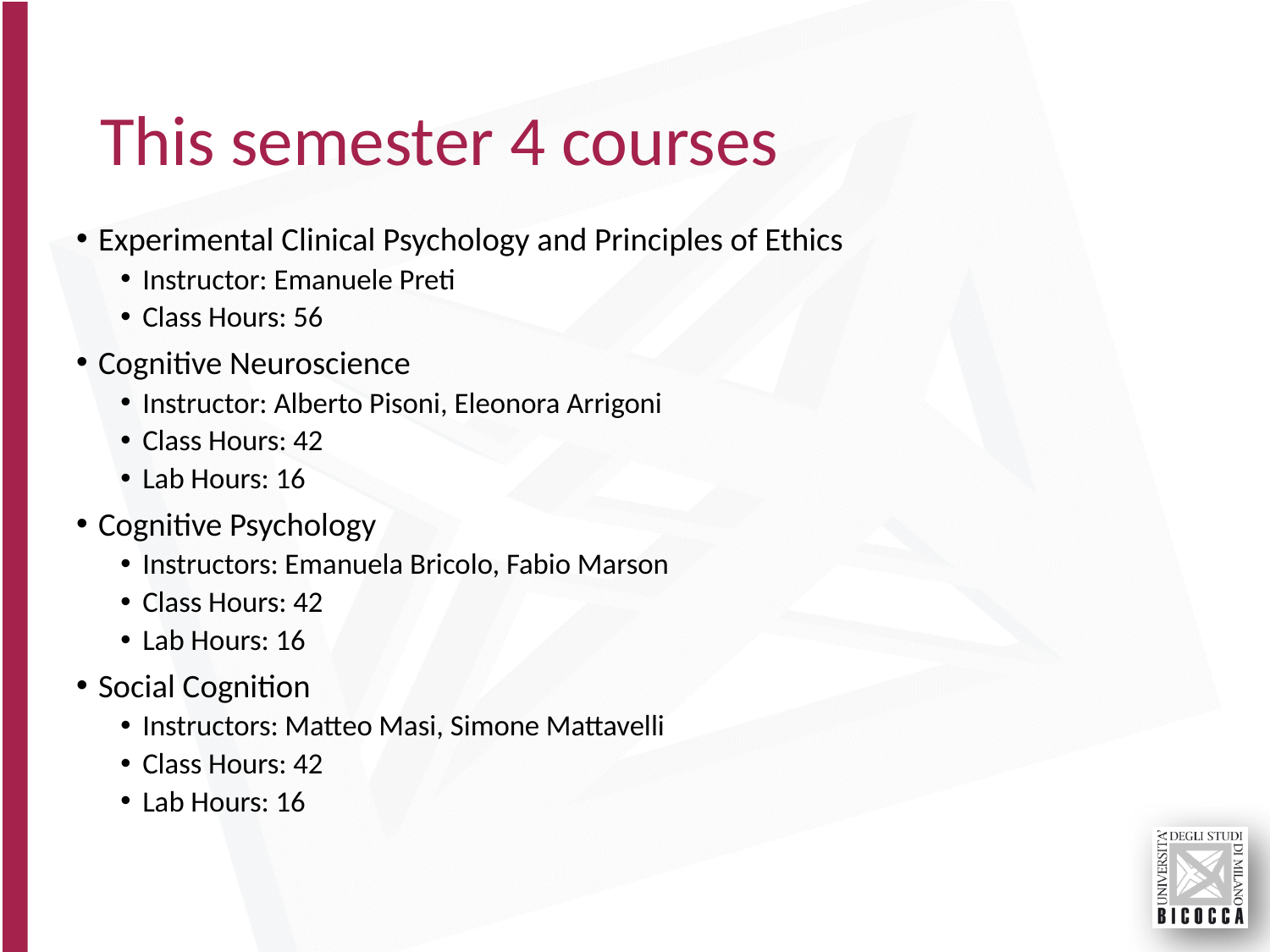

# This semester 4 courses
Experimental Clinical Psychology and Principles of Ethics
Instructor: Emanuele Preti
Class Hours: 56
Cognitive Neuroscience
Instructor: Alberto Pisoni, Eleonora Arrigoni
Class Hours: 42
Lab Hours: 16
Cognitive Psychology
Instructors: Emanuela Bricolo, Fabio Marson
Class Hours: 42
Lab Hours: 16
Social Cognition
Instructors: Matteo Masi, Simone Mattavelli
Class Hours: 42
Lab Hours: 16